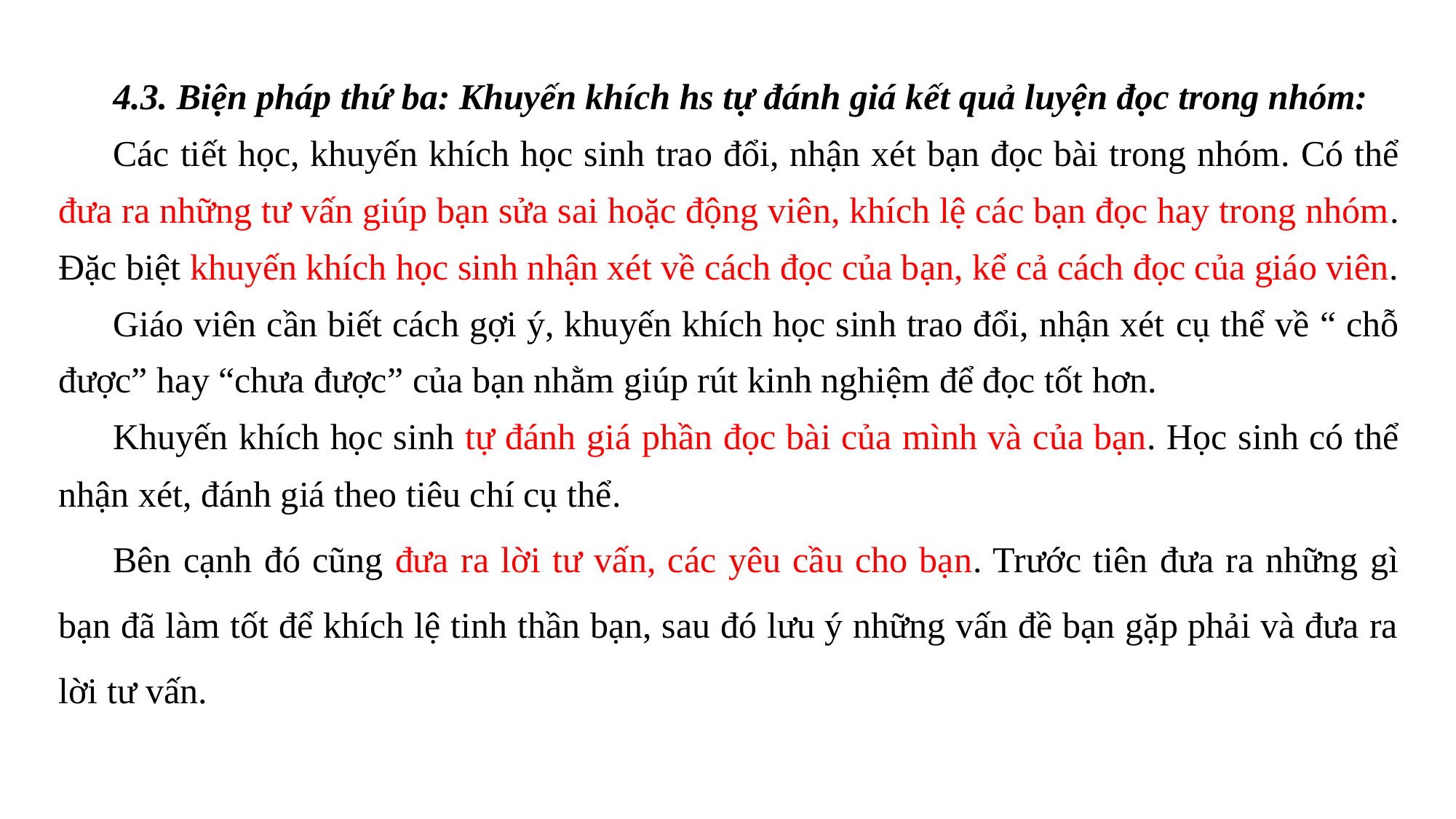

4.3. Biện pháp thứ ba: Khuyến khích hs tự đánh giá kết quả luyện đọc trong nhóm:
Các tiết học, khuyến khích học sinh trao đổi, nhận xét bạn đọc bài trong nhóm. Có thể đưa ra những tư vấn giúp bạn sửa sai hoặc động viên, khích lệ các bạn đọc hay trong nhóm. Đặc biệt khuyến khích học sinh nhận xét về cách đọc của bạn, kể cả cách đọc của giáo viên.
Giáo viên cần biết cách gợi ý, khuyến khích học sinh trao đổi, nhận xét cụ thể về “ chỗ được” hay “chưa được” của bạn nhằm giúp rút kinh nghiệm để đọc tốt hơn.
Khuyến khích học sinh tự đánh giá phần đọc bài của mình và của bạn. Học sinh có thể nhận xét, đánh giá theo tiêu chí cụ thể.
Bên cạnh đó cũng đưa ra lời tư vấn, các yêu cầu cho bạn. Trước tiên đưa ra những gì bạn đã làm tốt để khích lệ tinh thần bạn, sau đó lưu ý những vấn đề bạn gặp phải và đưa ra lời tư vấn.